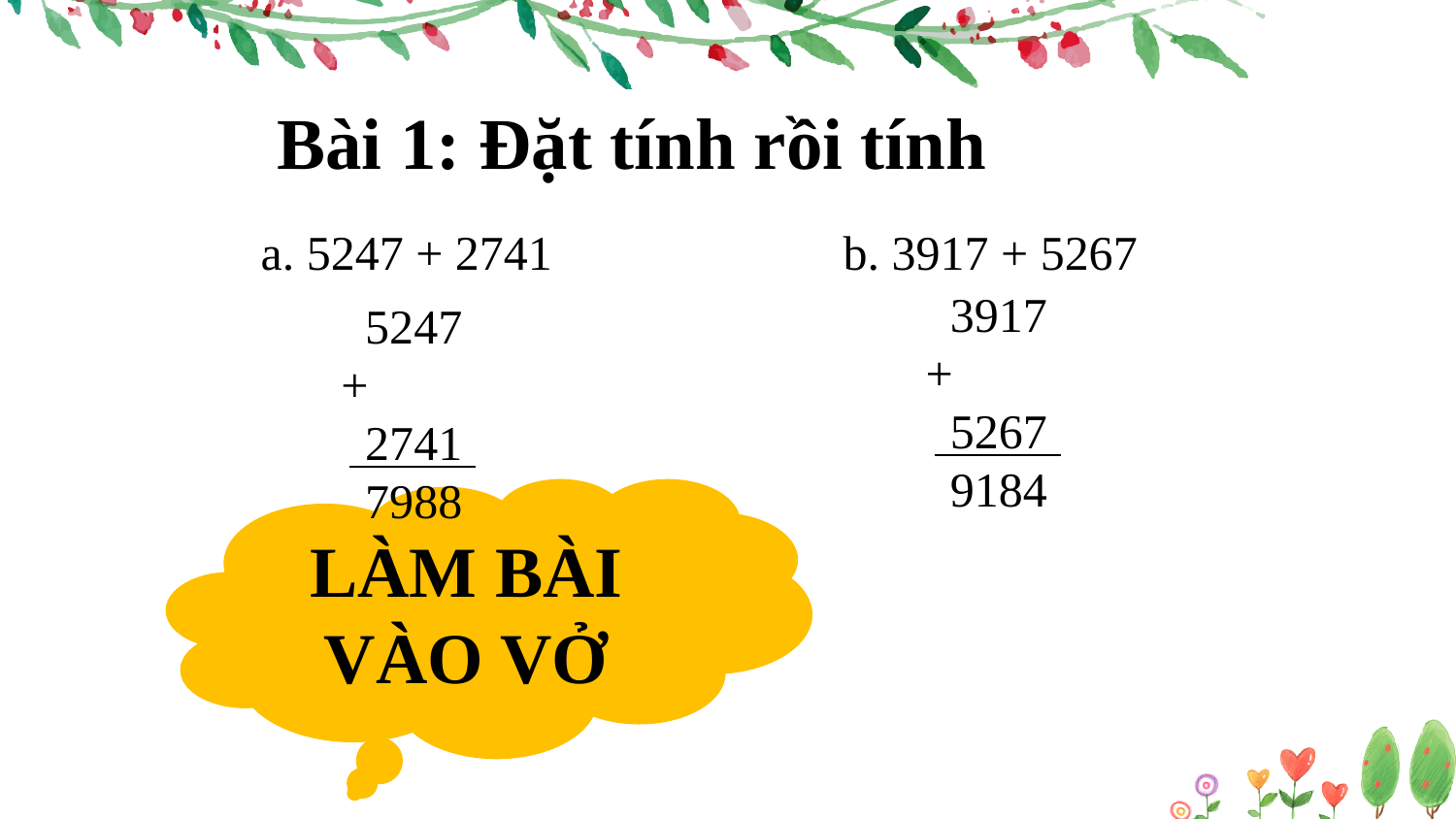

Bài 1: Đặt tính rồi tính
a. 5247 + 2741		b. 3917 + 5267
  3917
+
  5267
  9184
  5247
+
  2741
  7988
LÀM BÀI VÀO VỞ